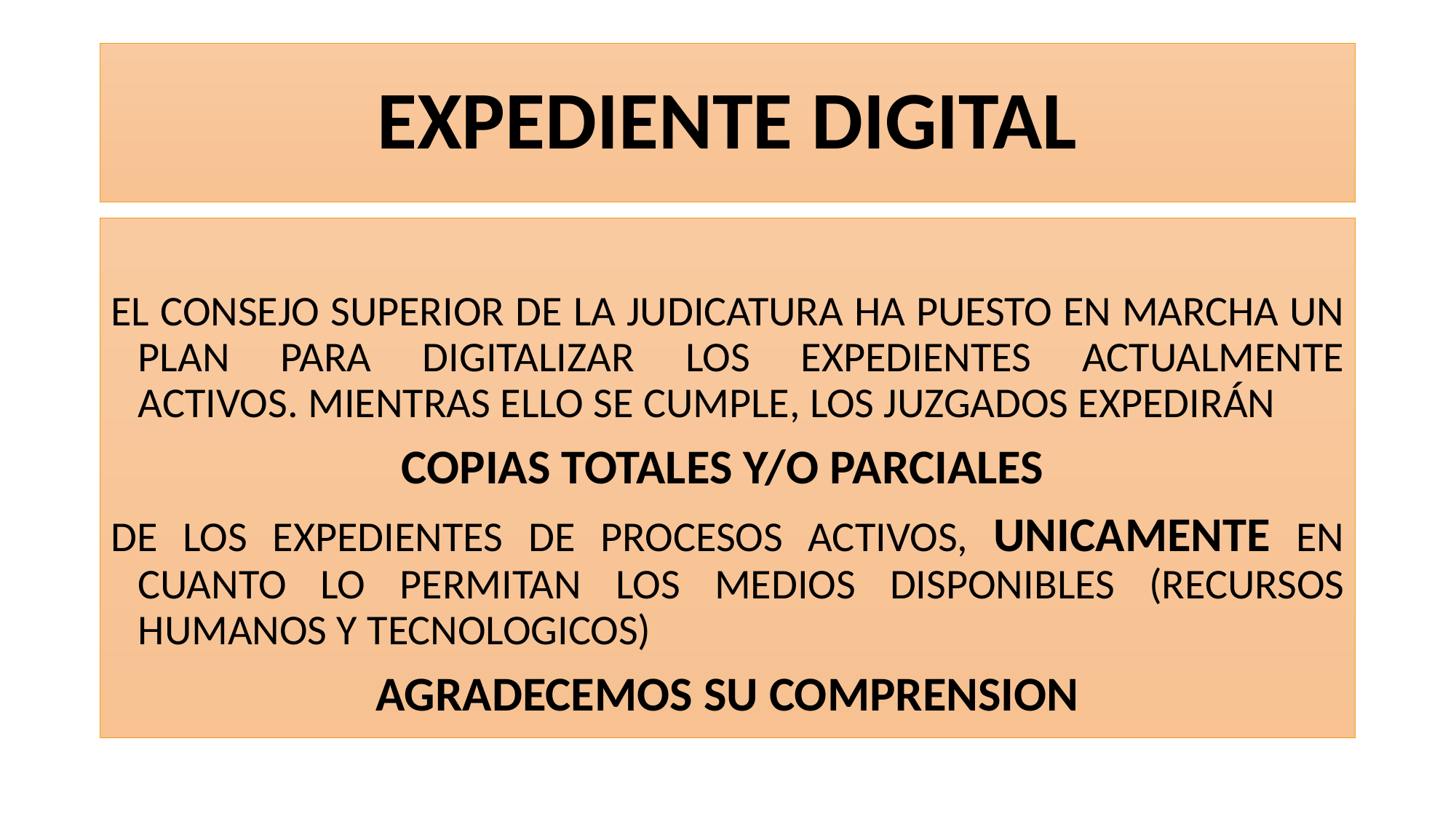

# EXPEDIENTE DIGITAL

EL CONSEJO SUPERIOR DE LA JUDICATURA HA PUESTO EN MARCHA UN PLAN PARA DIGITALIZAR LOS EXPEDIENTES ACTUALMENTE ACTIVOS. MIENTRAS ELLO SE CUMPLE, LOS JUZGADOS EXPEDIRÁN
COPIAS TOTALES Y/O PARCIALES
DE LOS EXPEDIENTES DE PROCESOS ACTIVOS, UNICAMENTE EN CUANTO LO PERMITAN LOS MEDIOS DISPONIBLES (RECURSOS HUMANOS Y TECNOLOGICOS)
AGRADECEMOS SU COMPRENSION